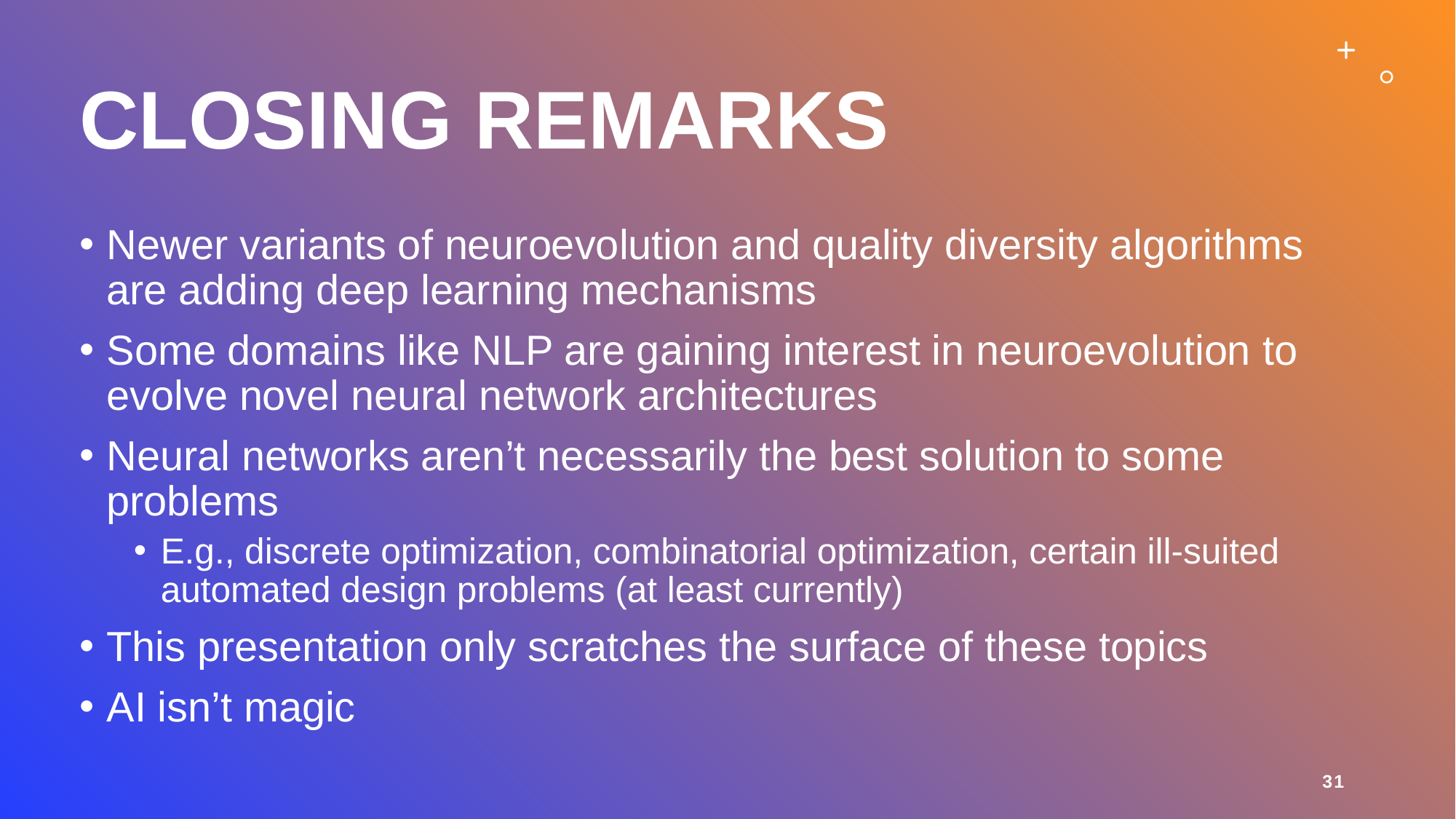

# Closing remarks
Newer variants of neuroevolution and quality diversity algorithms are adding deep learning mechanisms
Some domains like NLP are gaining interest in neuroevolution to evolve novel neural network architectures
Neural networks aren’t necessarily the best solution to some problems
E.g., discrete optimization, combinatorial optimization, certain ill-suited automated design problems (at least currently)
This presentation only scratches the surface of these topics
AI isn’t magic
31